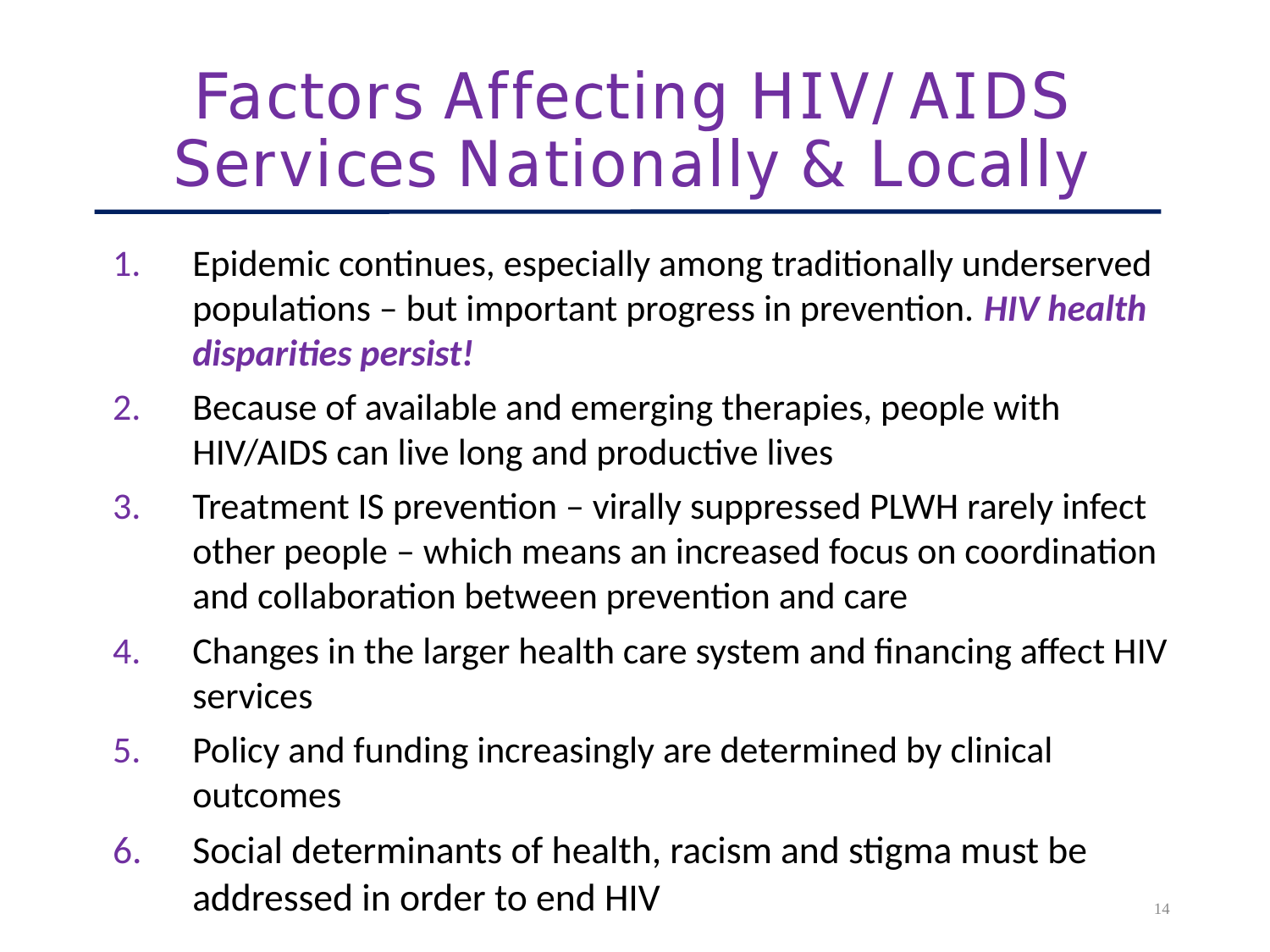

# Factors Affecting HIV/AIDS Services Nationally & Locally
Epidemic continues, especially among traditionally underserved populations – but important progress in prevention. HIV health disparities persist!
Because of available and emerging therapies, people with HIV/AIDS can live long and productive lives
Treatment IS prevention – virally suppressed PLWH rarely infect other people – which means an increased focus on coordination and collaboration between prevention and care
Changes in the larger health care system and financing affect HIV services
Policy and funding increasingly are determined by clinical outcomes
Social determinants of health, racism and stigma must be addressed in order to end HIV

14